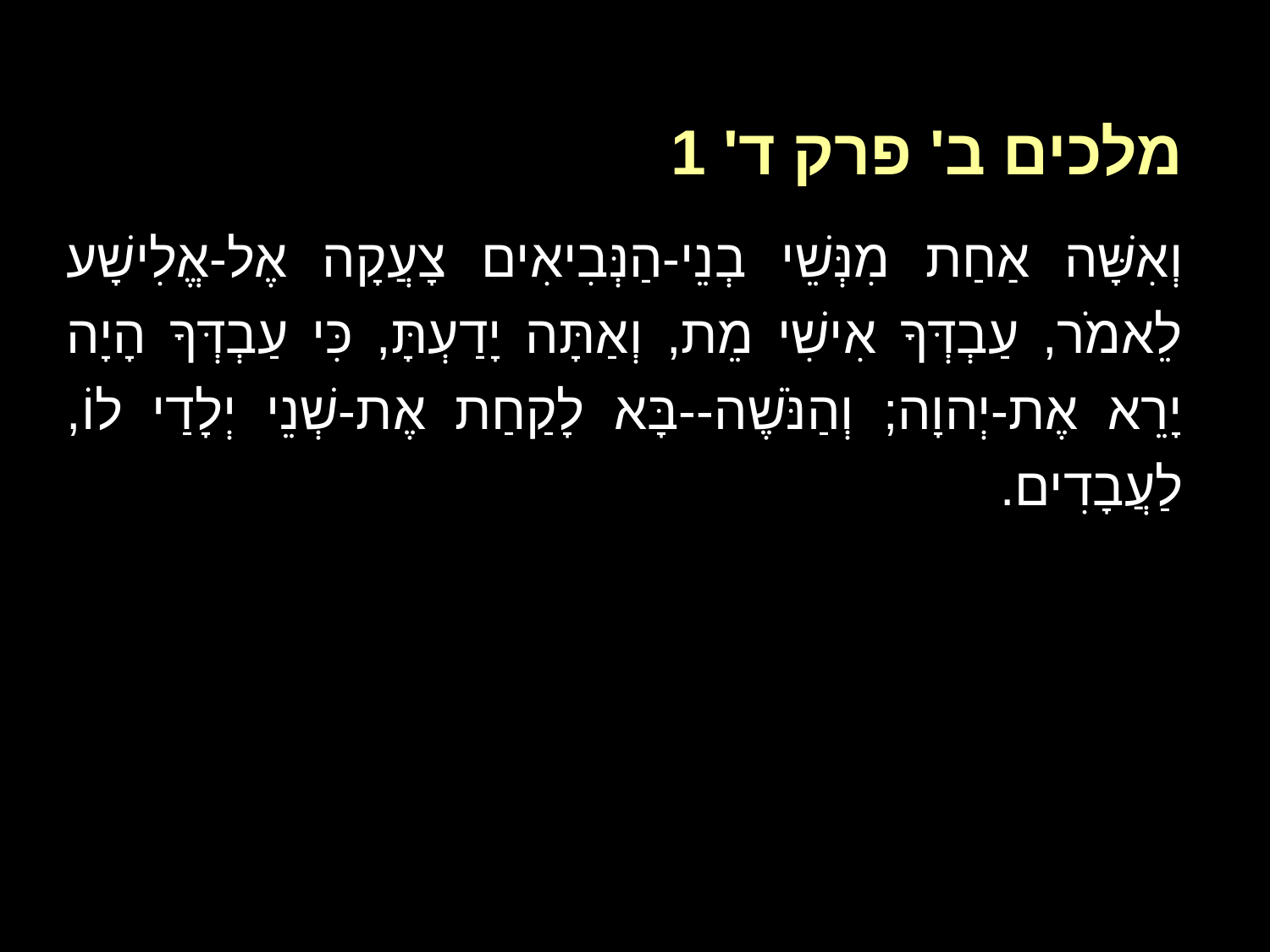

# מלכים ב' פרק ד' 1‏
וְאִשָּׁה אַחַת מִנְּשֵׁי בְנֵי-הַנְּבִיאִים צָעֲקָה אֶל-אֱלִישָׁע לֵאמֹר, עַבְדְּךָ אִישִׁי מֵת, וְאַתָּה יָדַעְתָּ, כִּי עַבְדְּךָ הָיָה יָרֵא ‏אֶת-יְהוָה‏; וְהַנֹּשֶׁה--בָּא לָקַחַת אֶת-שְׁנֵי יְלָדַי לוֹ, לַעֲבָדִים. ‏